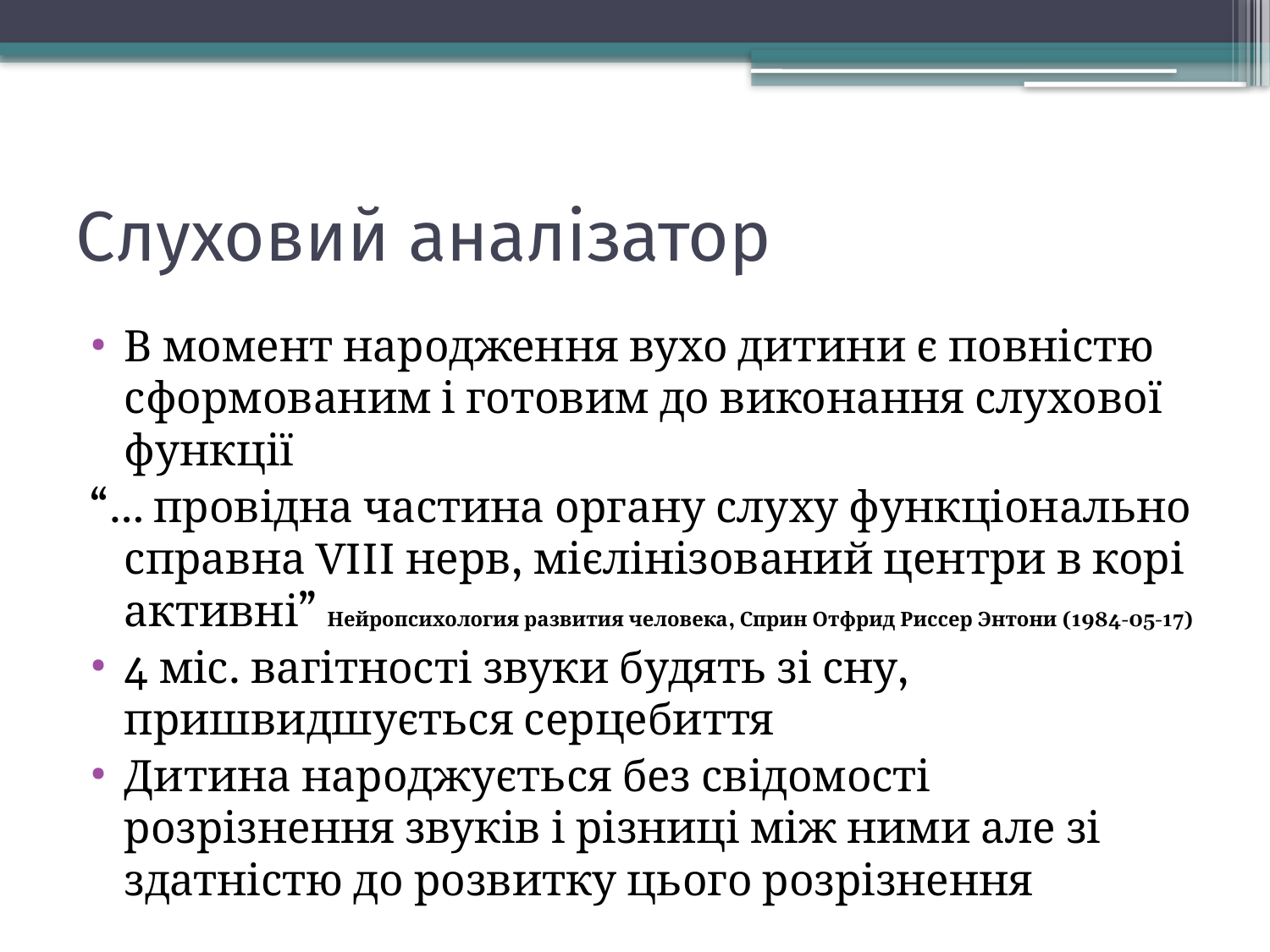

# Слуховий аналізатор
В момент народження вухо дитини є повністю сформованим і готовим до виконання слухової функції
“… провідна частина органу слуху функціонально справна VIII нерв, мієлінізований центри в корі активні” Нейропсихология развития человека, Сприн Отфрид Риссер Энтони (1984-05-17)
4 міс. вагітності звуки будять зі сну, пришвидшується серцебиття
Дитина народжується без свідомості розрізнення звуків і різниці між ними але зі здатністю до розвитку цього розрізнення